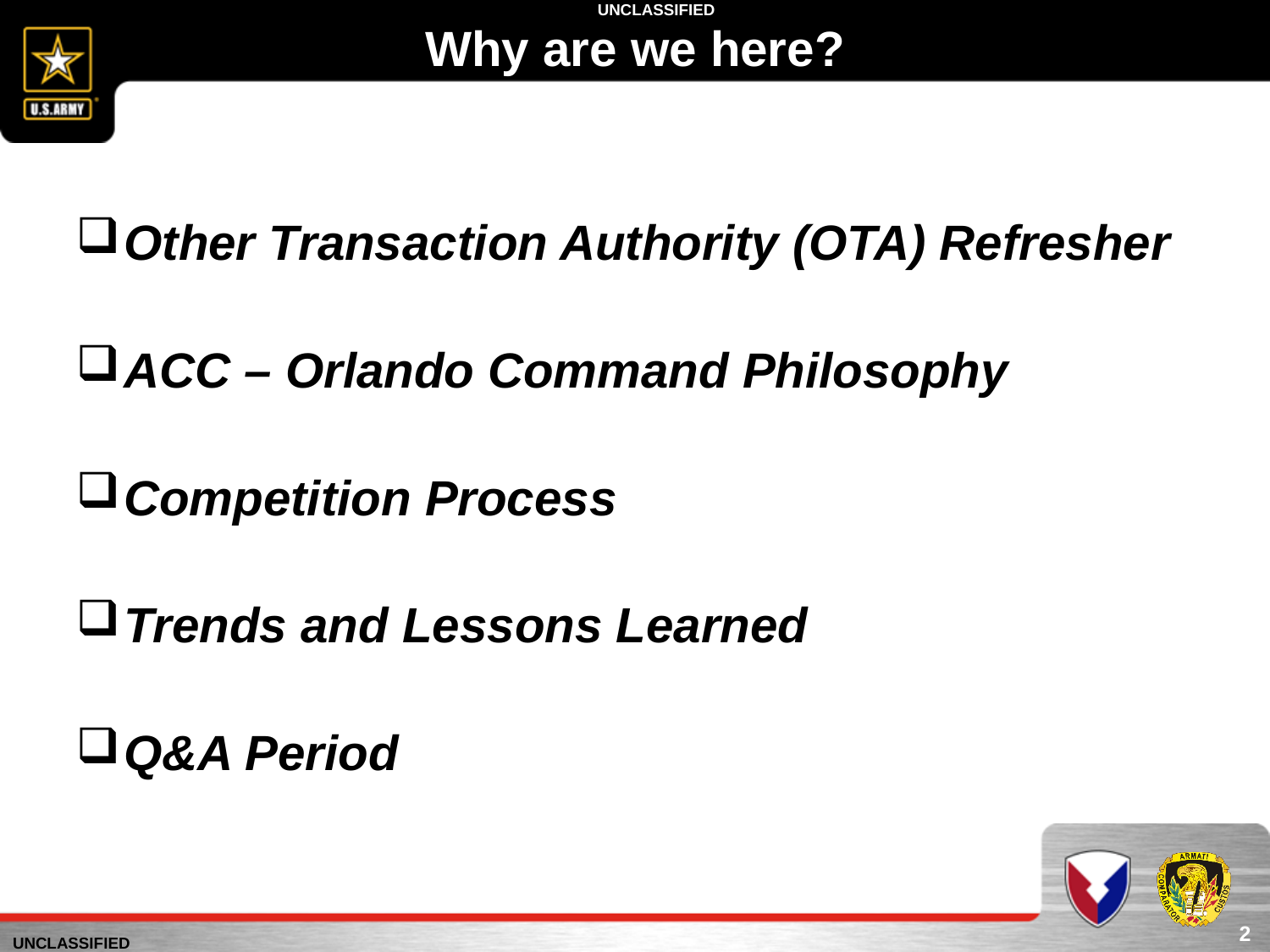

Why are we here?

Other Transaction Authority (OTA) Refresher

ACC – Orlando Command Philosophy

Competition Process

Trends and Lessons Learned

Q&A Period

2